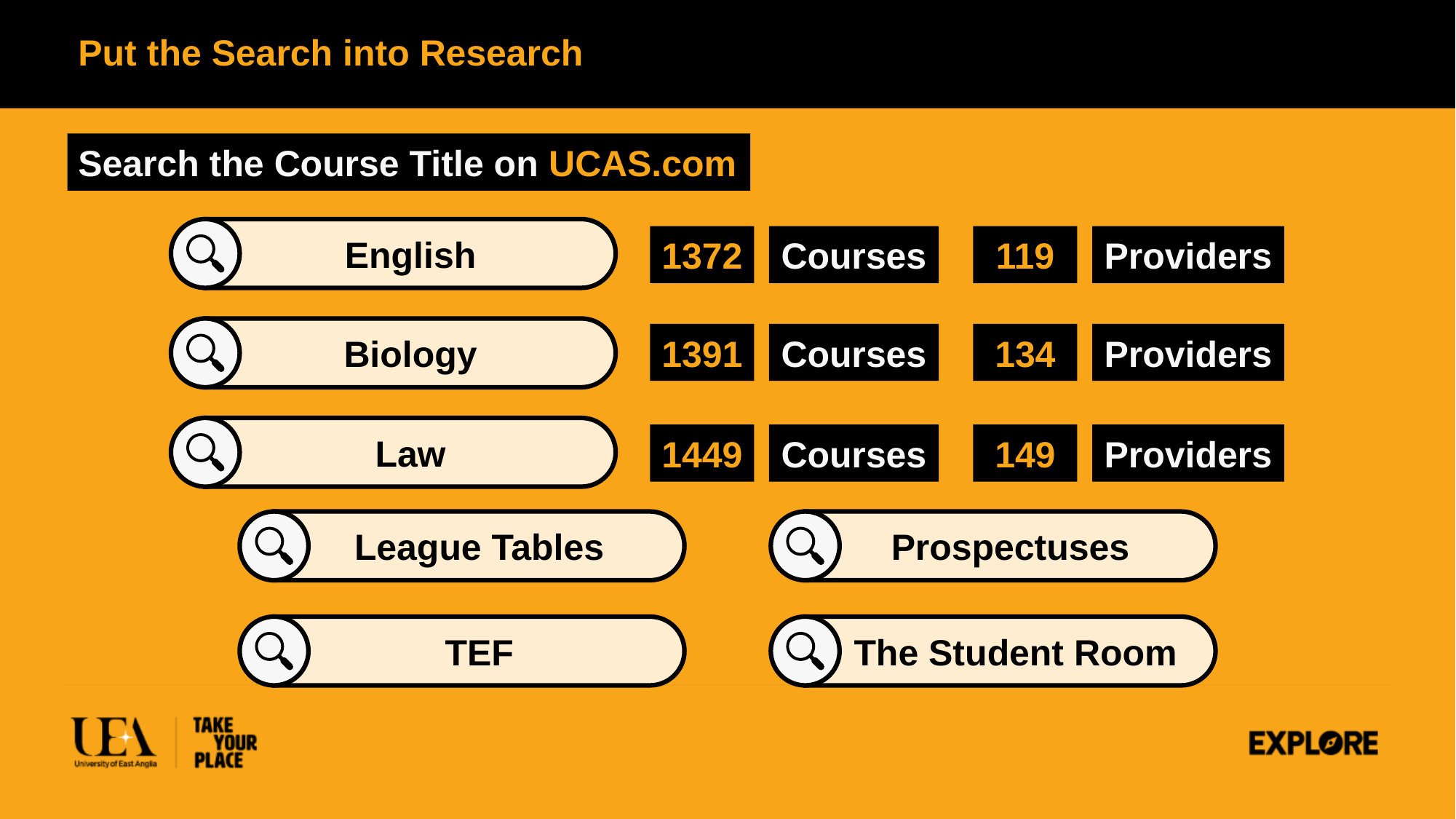

Put the Search into Research
Search the Course Title on UCAS.com

English

1372
Courses
119
Providers

Biology

1391
Courses
134
Providers

Law

1449
Courses
149
Providers

League Tables

Prospectuses

TEF

 The Student Room